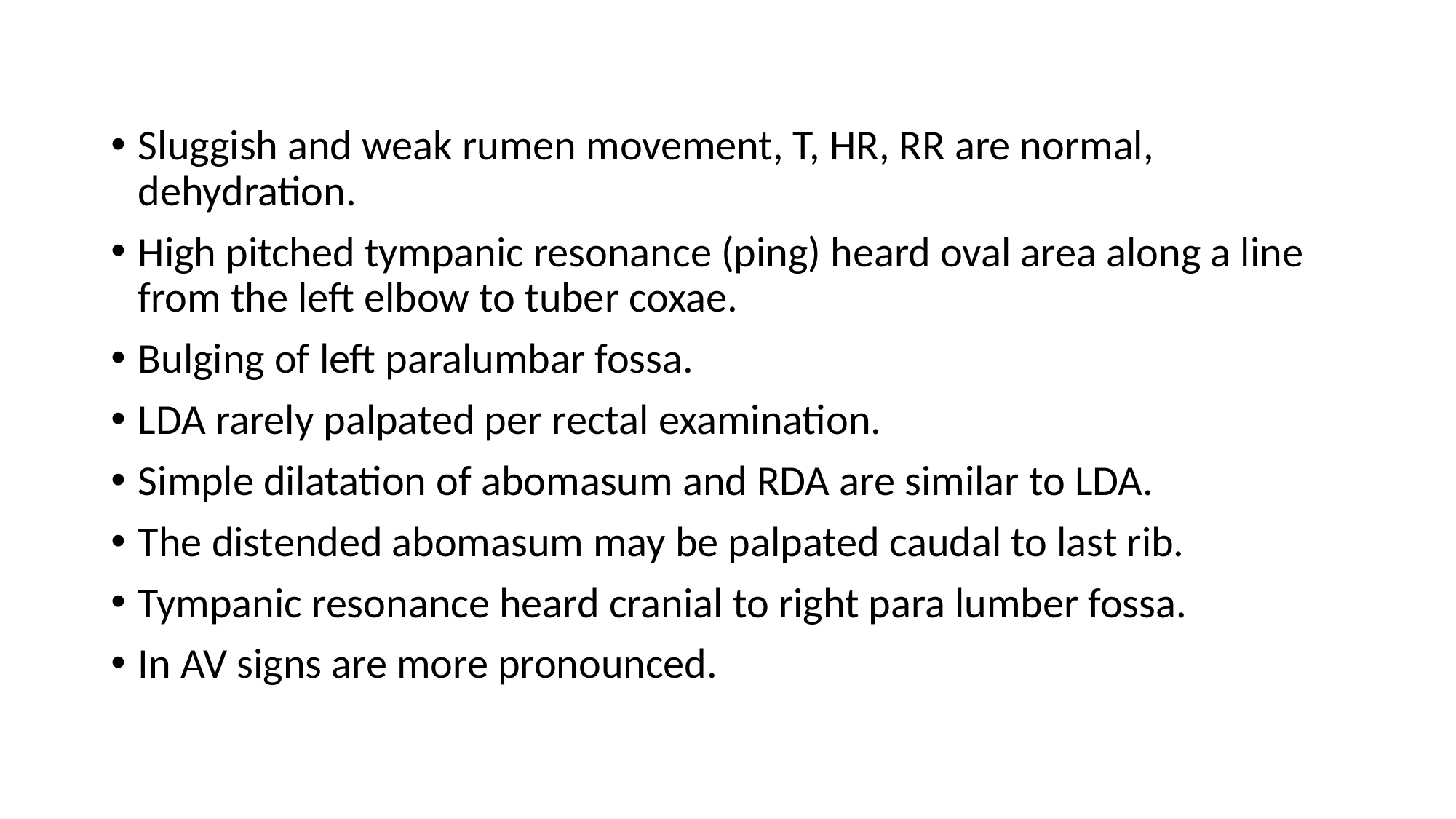

Sluggish and weak rumen movement, T, HR, RR are normal, dehydration.
High pitched tympanic resonance (ping) heard oval area along a line from the left elbow to tuber coxae.
Bulging of left paralumbar fossa.
LDA rarely palpated per rectal examination.
Simple dilatation of abomasum and RDA are similar to LDA.
The distended abomasum may be palpated caudal to last rib.
Tympanic resonance heard cranial to right para lumber fossa.
In AV signs are more pronounced.